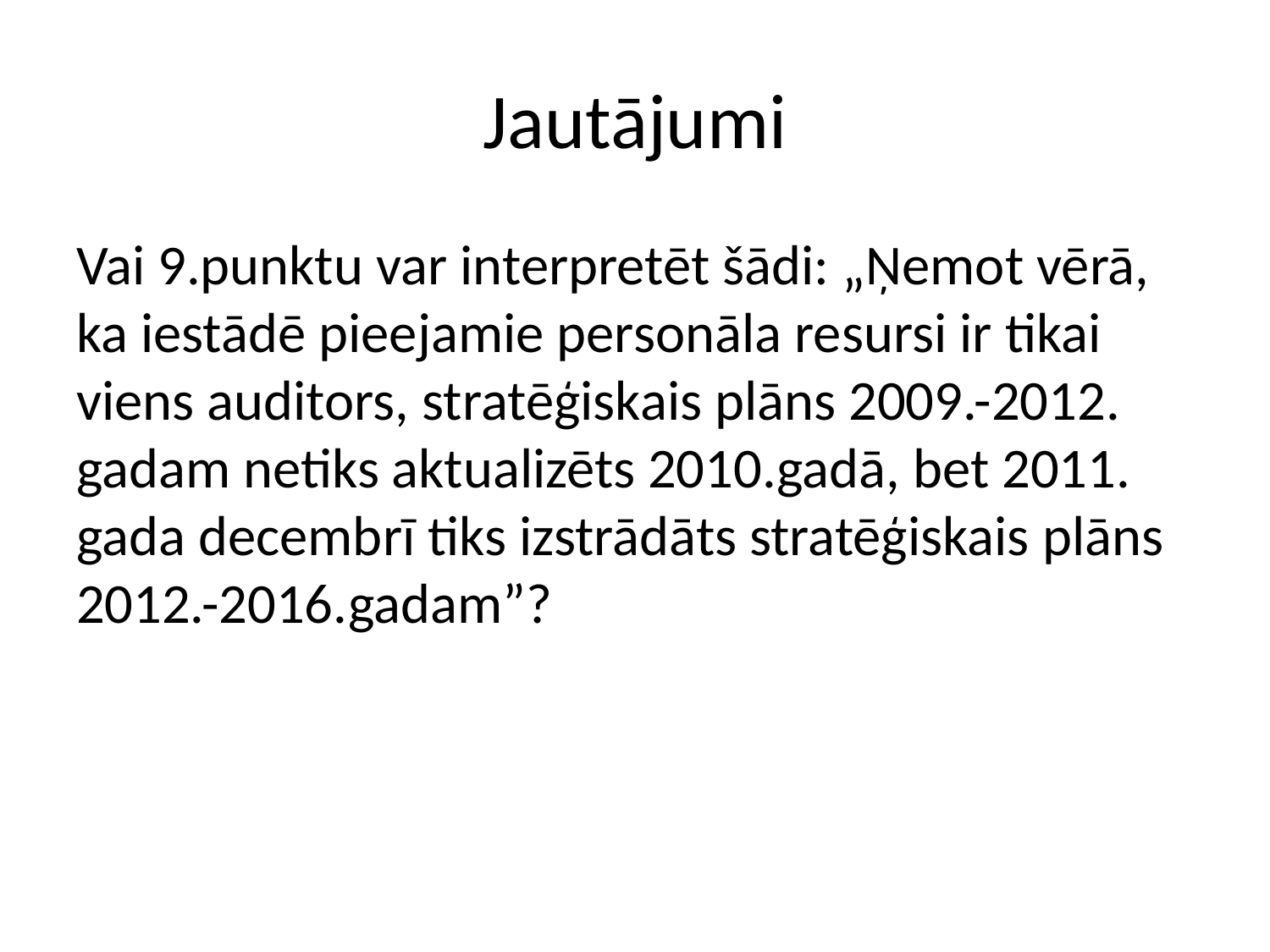

# Jautājumi
Vai 9.punktu var interpretēt šādi: „Ņemot vērā, ka iestādē pieejamie personāla resursi ir tikai viens auditors, stratēģiskais plāns 2009.-2012. gadam netiks aktualizēts 2010.gadā, bet 2011. gada decembrī tiks izstrādāts stratēģiskais plāns 2012.-2016.gadam”?